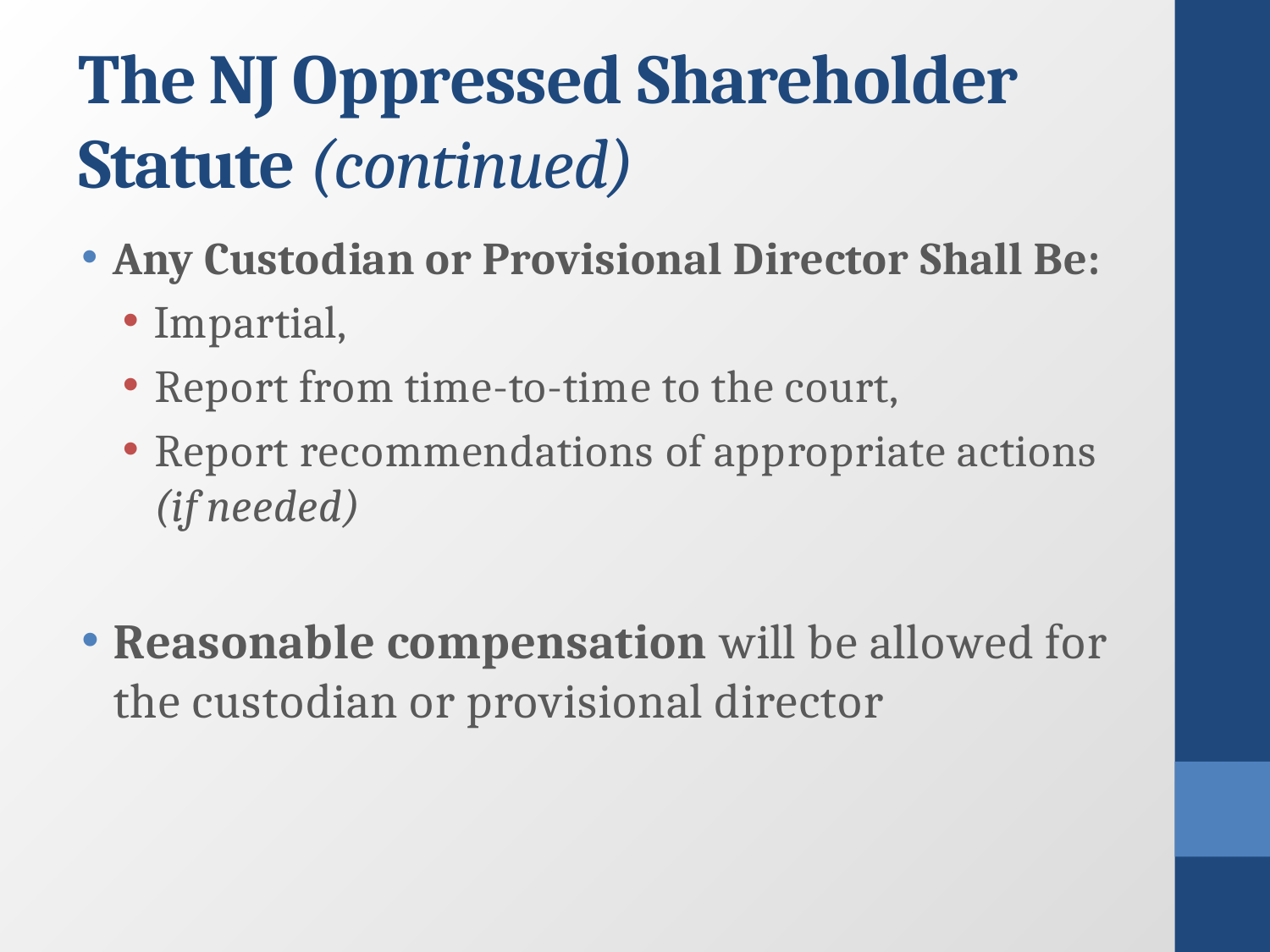

# The NJ Oppressed Shareholder Statute (continued)
Any Custodian or Provisional Director Shall Be:
Impartial,
Report from time-to-time to the court,
Report recommendations of appropriate actions (if needed)

Reasonable compensation will be allowed for the custodian or provisional director